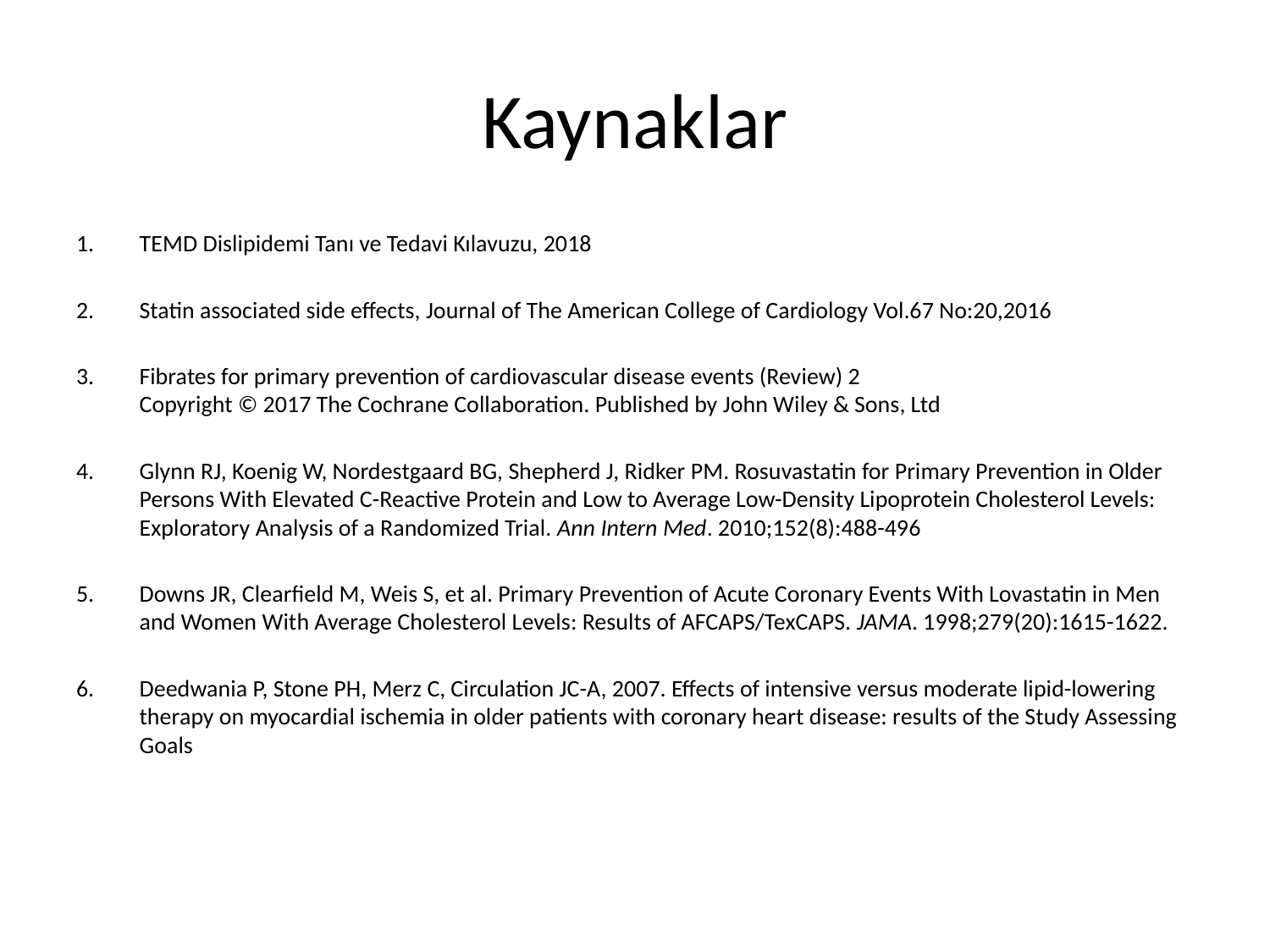

# Kaynaklar
TEMD Dislipidemi Tanı ve Tedavi Kılavuzu, 2018

Statin associated side effects, Journal of The American College of Cardiology Vol.67 No:20,2016

Fibrates for primary prevention of cardiovascular disease events (Review) 2
Copyright © 2017 The Cochrane Collaboration. Published by John Wiley & Sons, Ltd

Glynn RJ, Koenig W, Nordestgaard BG, Shepherd J, Ridker PM. Rosuvastatin for Primary Prevention in Older Persons With Elevated C-Reactive Protein and Low to Average Low-Density Lipoprotein Cholesterol Levels: Exploratory Analysis of a Randomized Trial. Ann Intern Med. 2010;152(8):488-496

Downs JR, Clearfield M, Weis S, et al. Primary Prevention of Acute Coronary Events With Lovastatin in Men and Women With Average Cholesterol Levels: Results of AFCAPS/TexCAPS. JAMA. 1998;279(20):1615-1622.

Deedwania P, Stone PH, Merz C, Circulation JC-A, 2007. Effects of intensive versus moderate lipid-lowering therapy on myocardial ischemia in older patients with coronary heart disease: results of the Study Assessing Goals